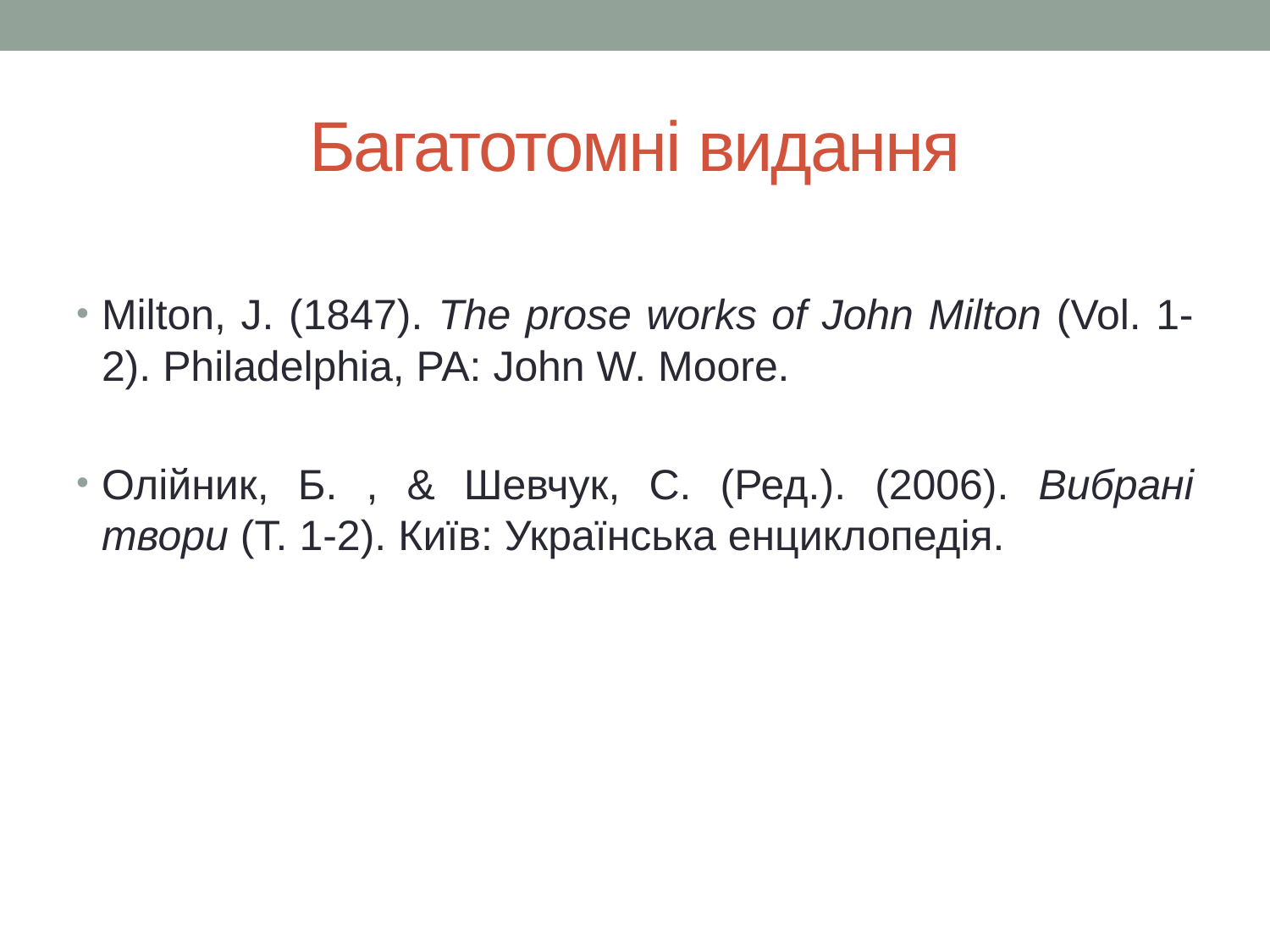

# Багатотомні видання

Milton, J. (1847). The prose works of John Milton (Vol. 1-2). Philadelphia, PA: John W. Moore.

Олійник, Б. , & Шевчук, С. (Ред.). (2006). Вибрані твори (Т. 1-2). Київ: Українська енциклопедія.